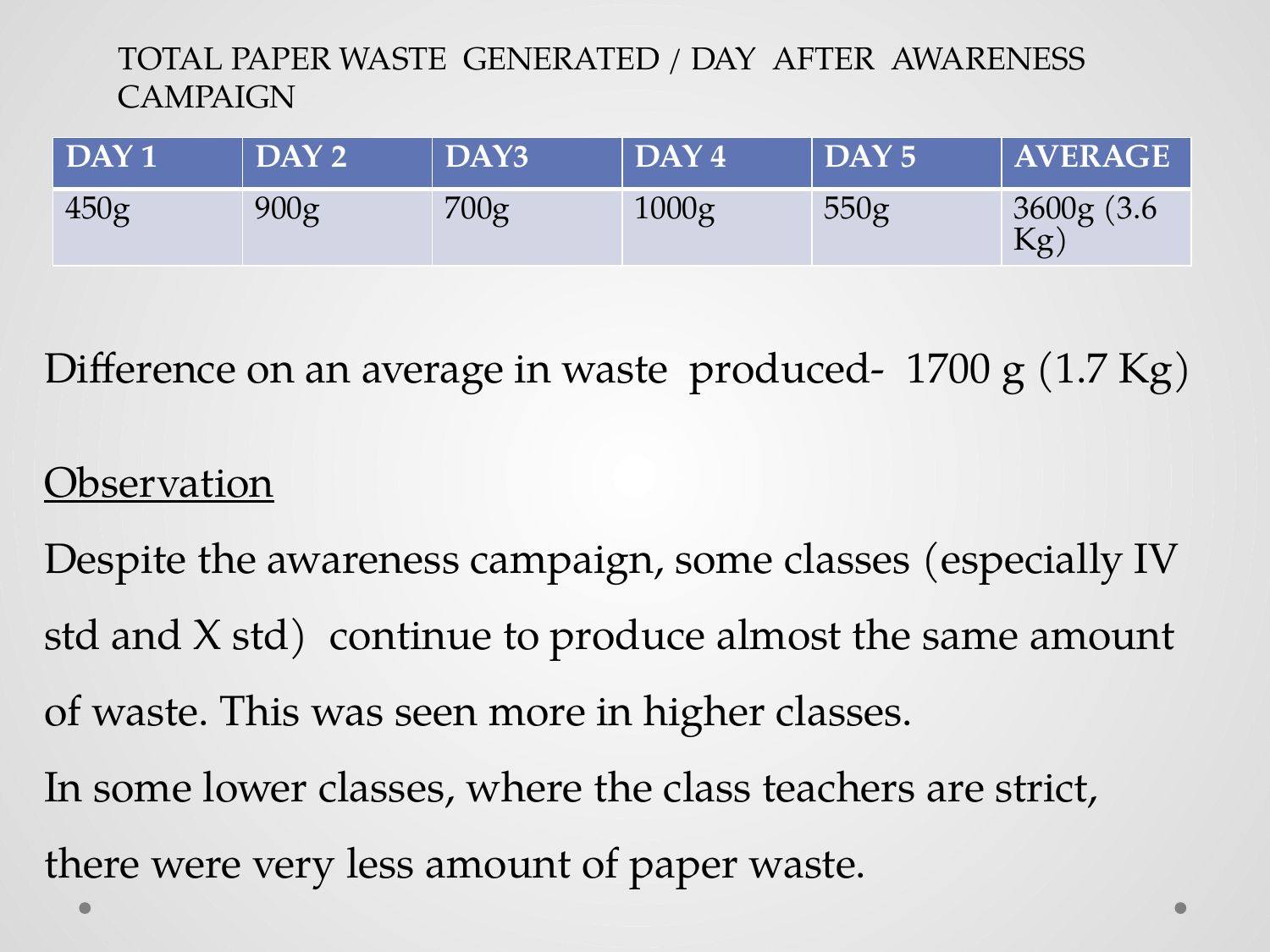

TOTAL PAPER WASTE  GENERATED / DAY  AFTER  AWARENESS CAMPAIGN

| DAY 1 | DAY 2 | DAY3 | DAY 4 | DAY 5 | AVERAGE |
| --- | --- | --- | --- | --- | --- |
| 450g | 900g | 700g | 1000g | 550g | 3600g (3.6 Kg) |
Difference on an average in waste  produced-  1700 g (1.7 Kg)
Observation
Despite the awareness campaign, some classes (especially IV std and X std)  continue to produce almost the same amount of waste. This was seen more in higher classes.
In some lower classes, where the class teachers are strict, there were very less amount of paper waste.